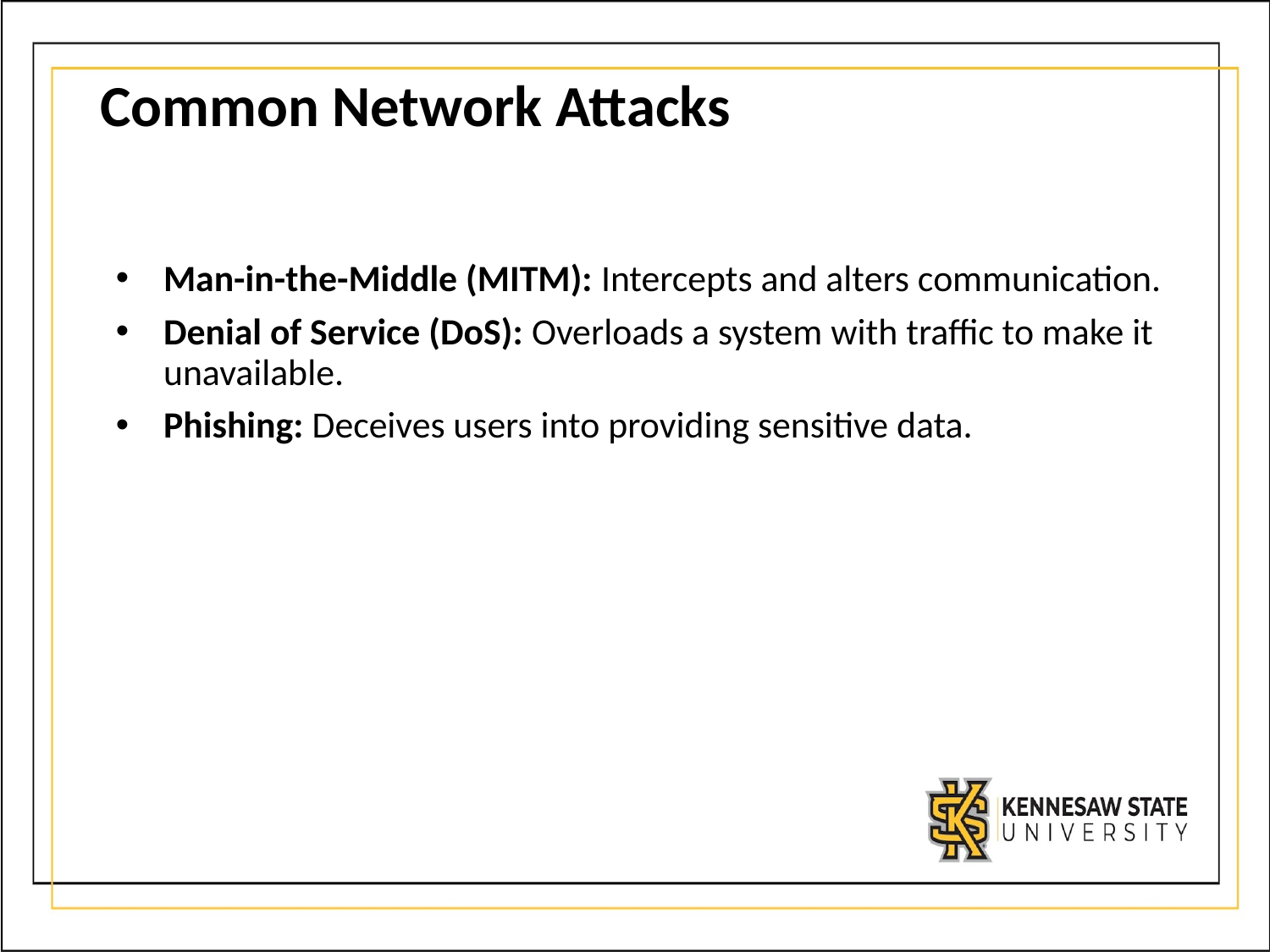

# Common Network Attacks
Man-in-the-Middle (MITM): Intercepts and alters communication.
Denial of Service (DoS): Overloads a system with traffic to make it unavailable.
Phishing: Deceives users into providing sensitive data.